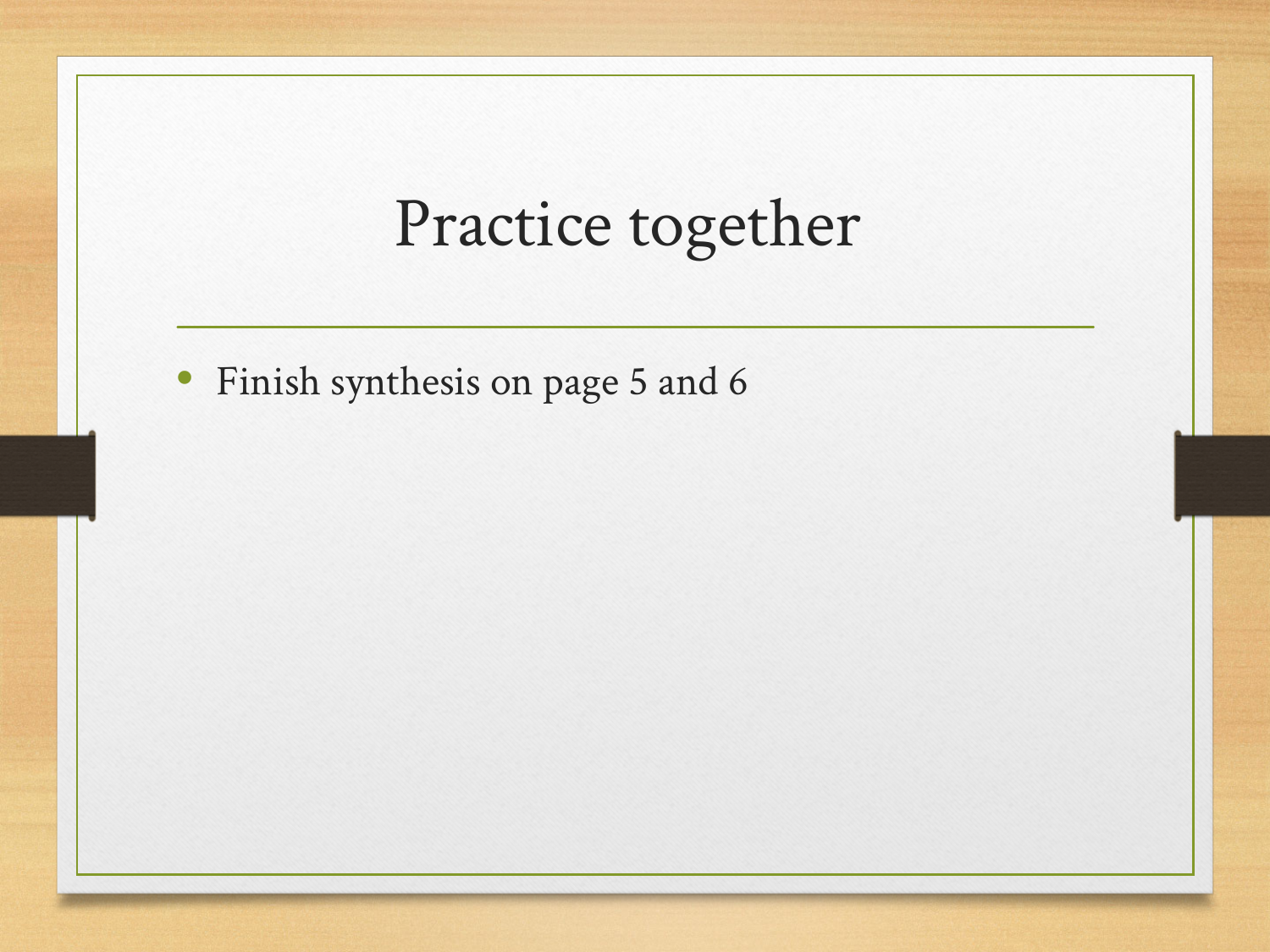

# Practice together
Finish synthesis on page 5 and 6